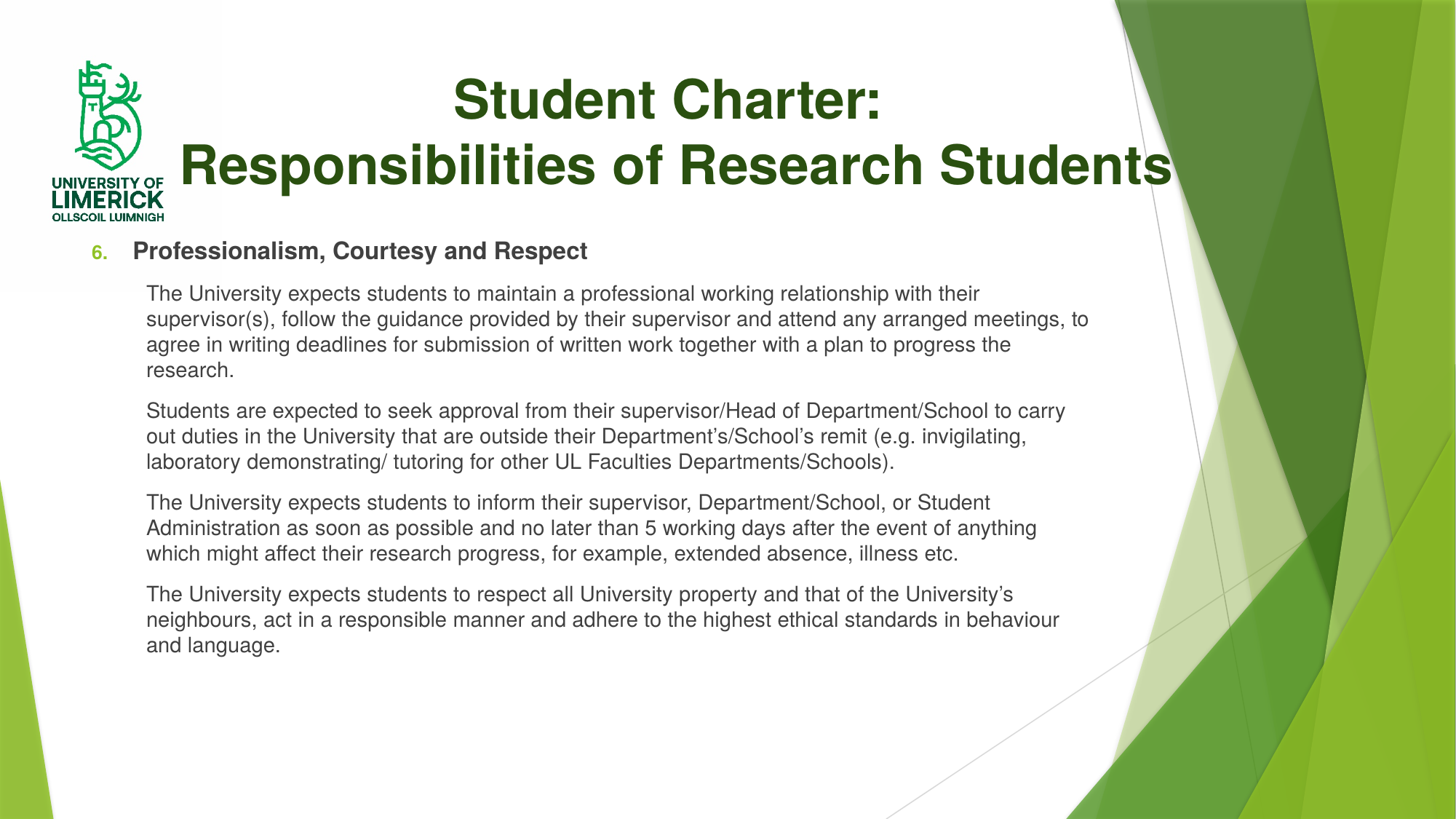

# Student Charter: Responsibilities of Research Students
Professionalism, Courtesy and Respect
The University expects students to maintain a professional working relationship with their supervisor(s), follow the guidance provided by their supervisor and attend any arranged meetings, to agree in writing deadlines for submission of written work together with a plan to progress the research.
Students are expected to seek approval from their supervisor/Head of Department/School to carry out duties in the University that are outside their Department’s/School’s remit (e.g. invigilating, laboratory demonstrating/ tutoring for other UL Faculties Departments/Schools).
The University expects students to inform their supervisor, Department/School, or Student Administration as soon as possible and no later than 5 working days after the event of anything which might affect their research progress, for example, extended absence, illness etc.
The University expects students to respect all University property and that of the University’s neighbours, act in a responsible manner and adhere to the highest ethical standards in behaviour and language.